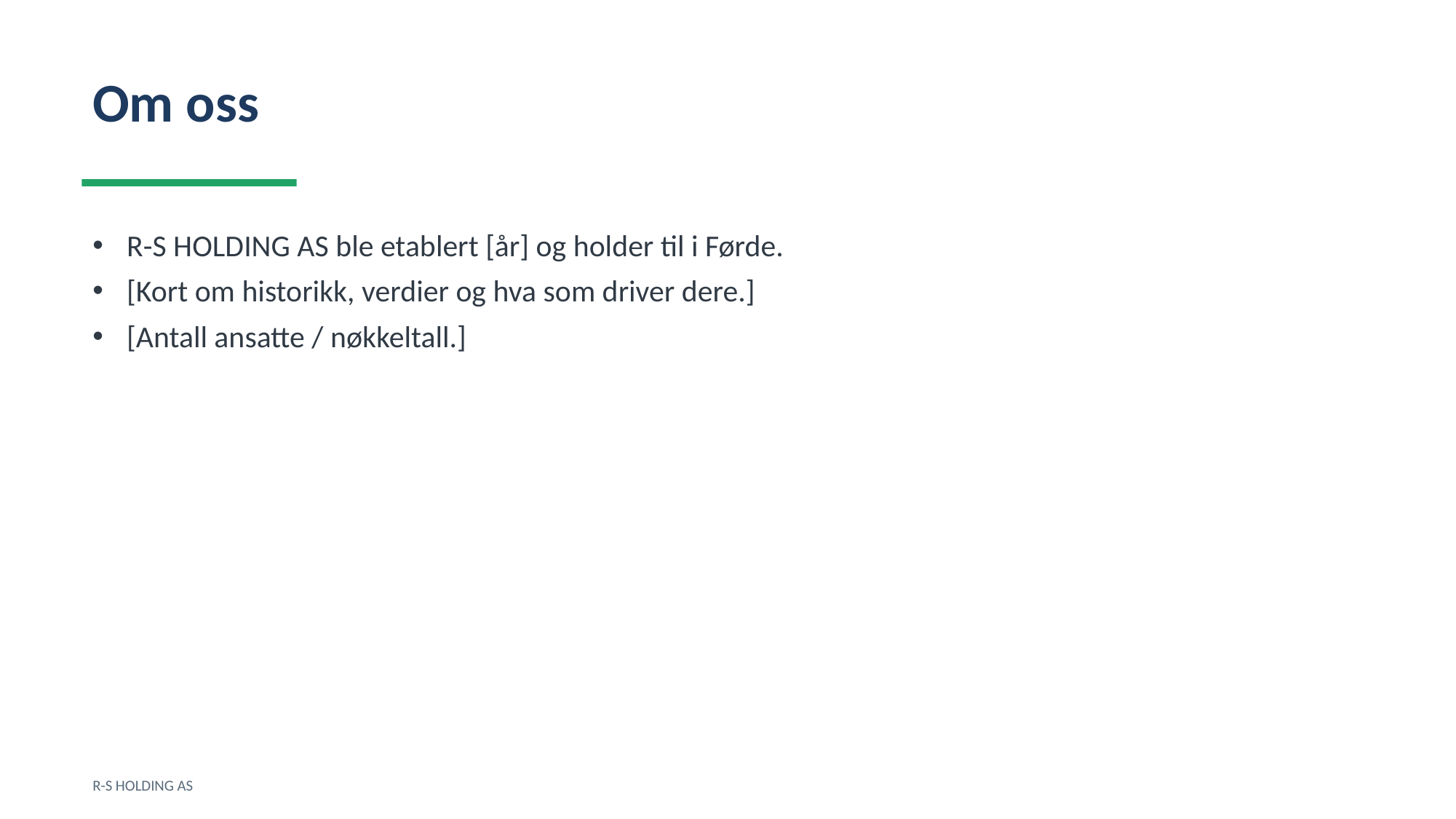

Om oss

R-S HOLDING AS ble etablert [år] og holder til i Førde.
[Kort om historikk, verdier og hva som driver dere.]
[Antall ansatte / nøkkeltall.]
R-S HOLDING AS